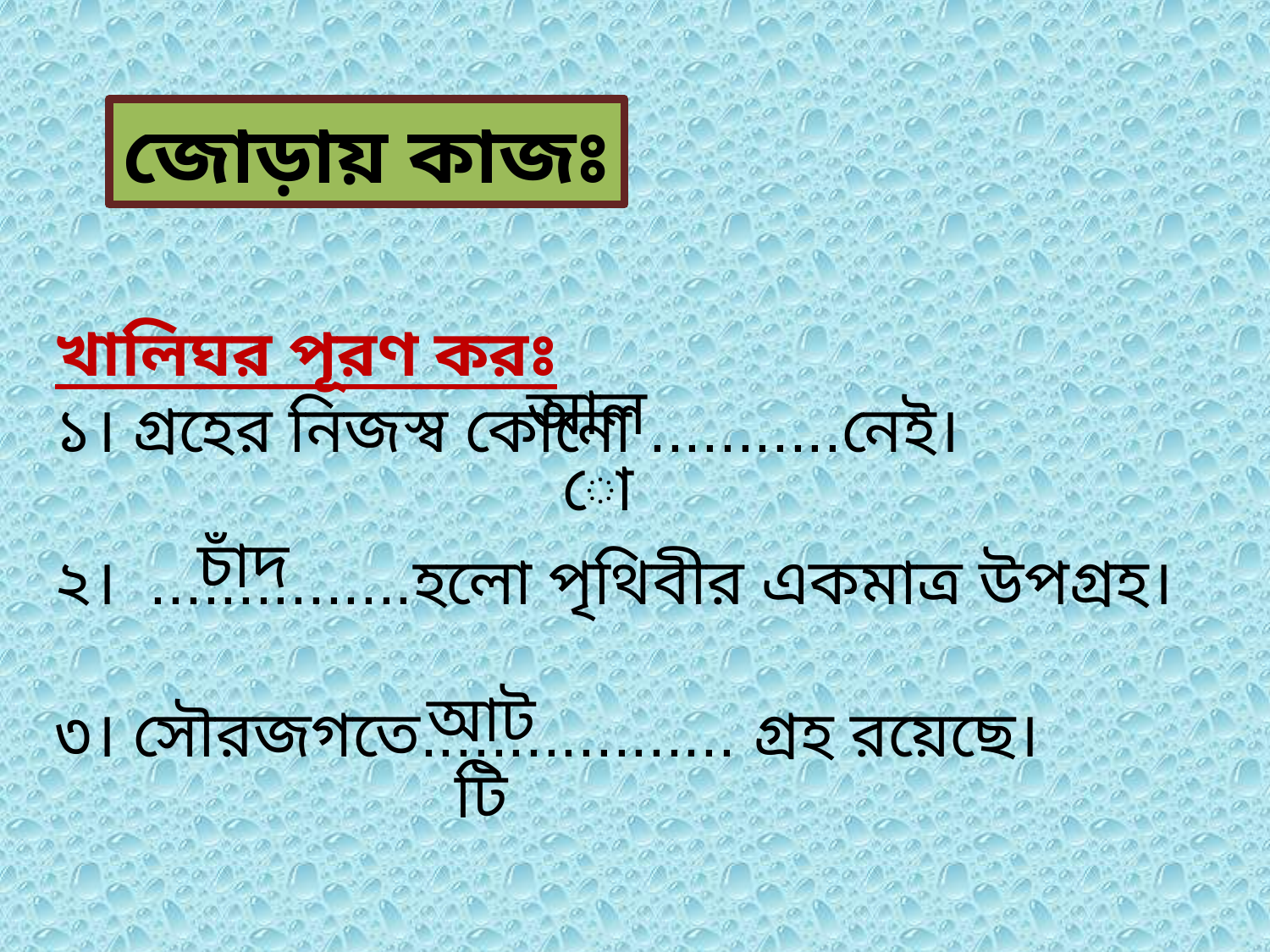

জোড়ায় কাজঃ
খালিঘর পূরণ করঃ
১। গ্রহের নিজস্ব কোনো ...........নেই।

২।  ...............হলো পৃথিবীর একমাত্র উপগ্রহ।

৩। সৌরজগতে.................. গ্রহ রয়েছে।

আলো
চাঁদ
আটটি